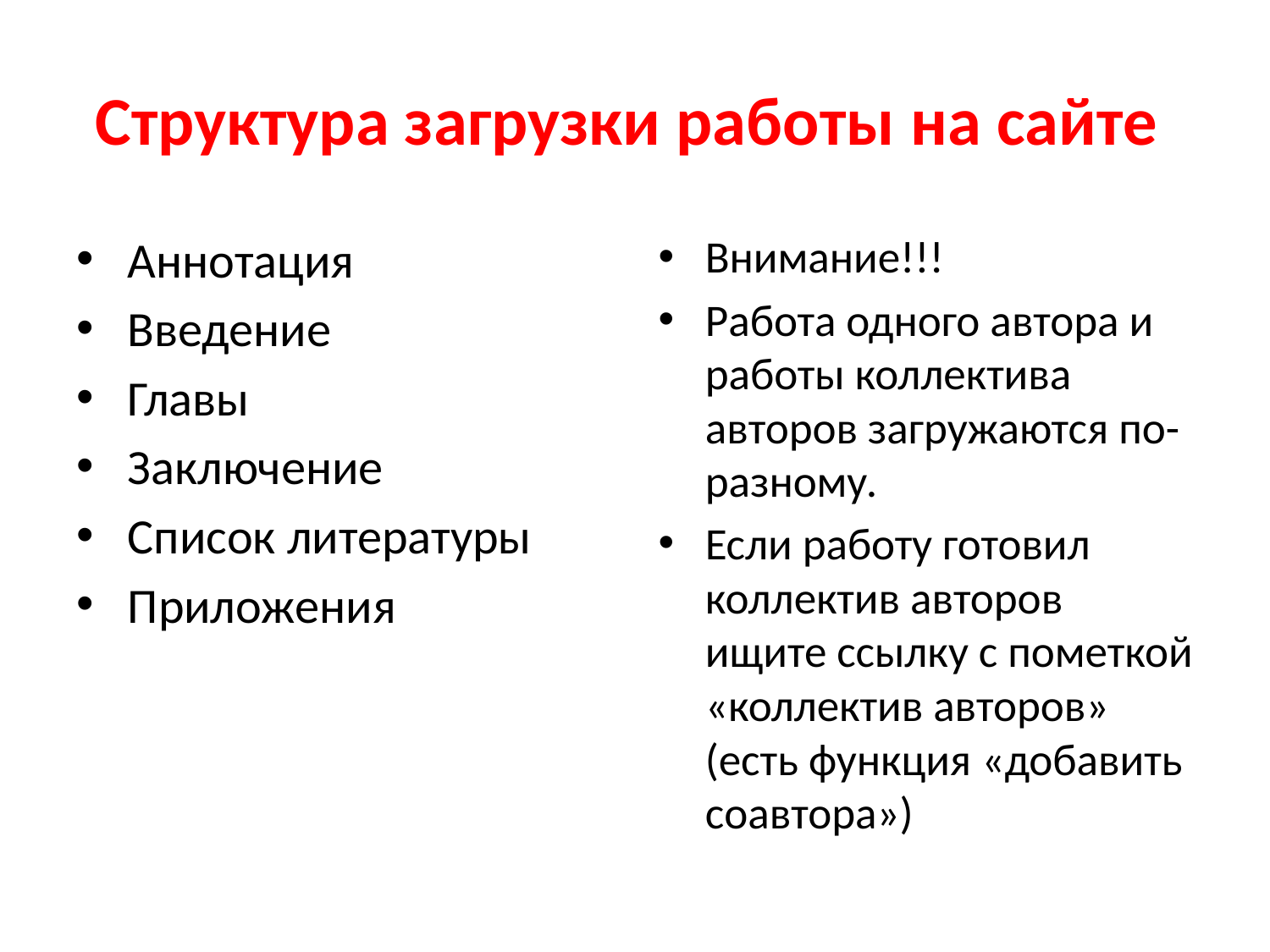

# Структура загрузки работы на сайте
Аннотация
Введение
Главы
Заключение
Список литературы
Приложения

Внимание!!!
Работа одного автора и работы коллектива авторов загружаются по-разному.
Если работу готовил коллектив авторов ищите ссылку с пометкой «коллектив авторов» (есть функция «добавить соавтора»)